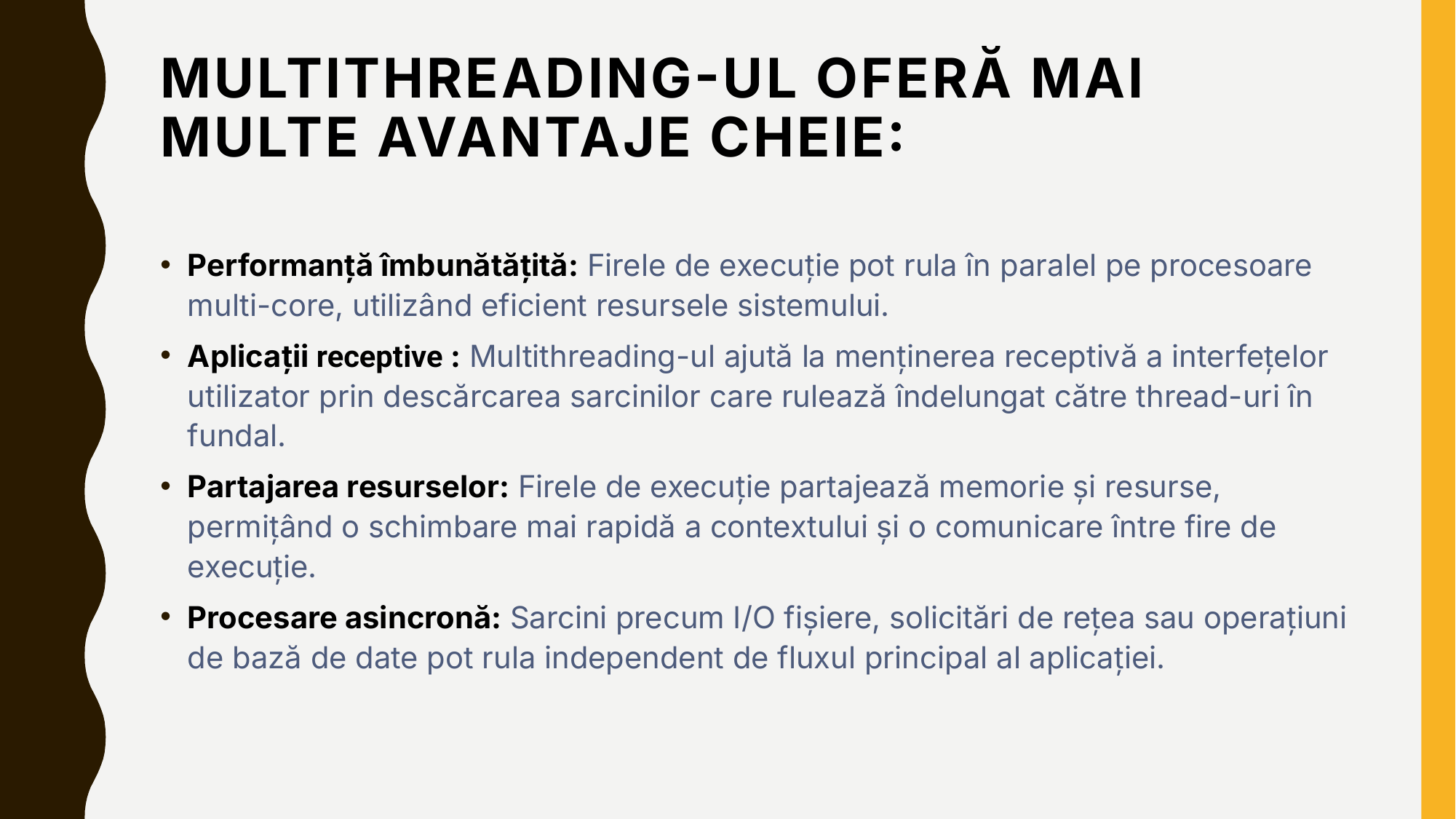

# Multithreading-ul oferă mai multe avantaje cheie:
Performanță îmbunătățită: Firele de execuție pot rula în paralel pe procesoare multi-core, utilizând eficient resursele sistemului.
Aplicații receptive : Multithreading-ul ajută la menținerea receptivă a interfețelor utilizator prin descărcarea sarcinilor care rulează îndelungat către thread-uri în fundal.
Partajarea resurselor: Firele de execuție partajează memorie și resurse, permițând o schimbare mai rapidă a contextului și o comunicare între fire de execuție.
Procesare asincronă: Sarcini precum I/O fișiere, solicitări de rețea sau operațiuni de bază de date pot rula independent de fluxul principal al aplicației.